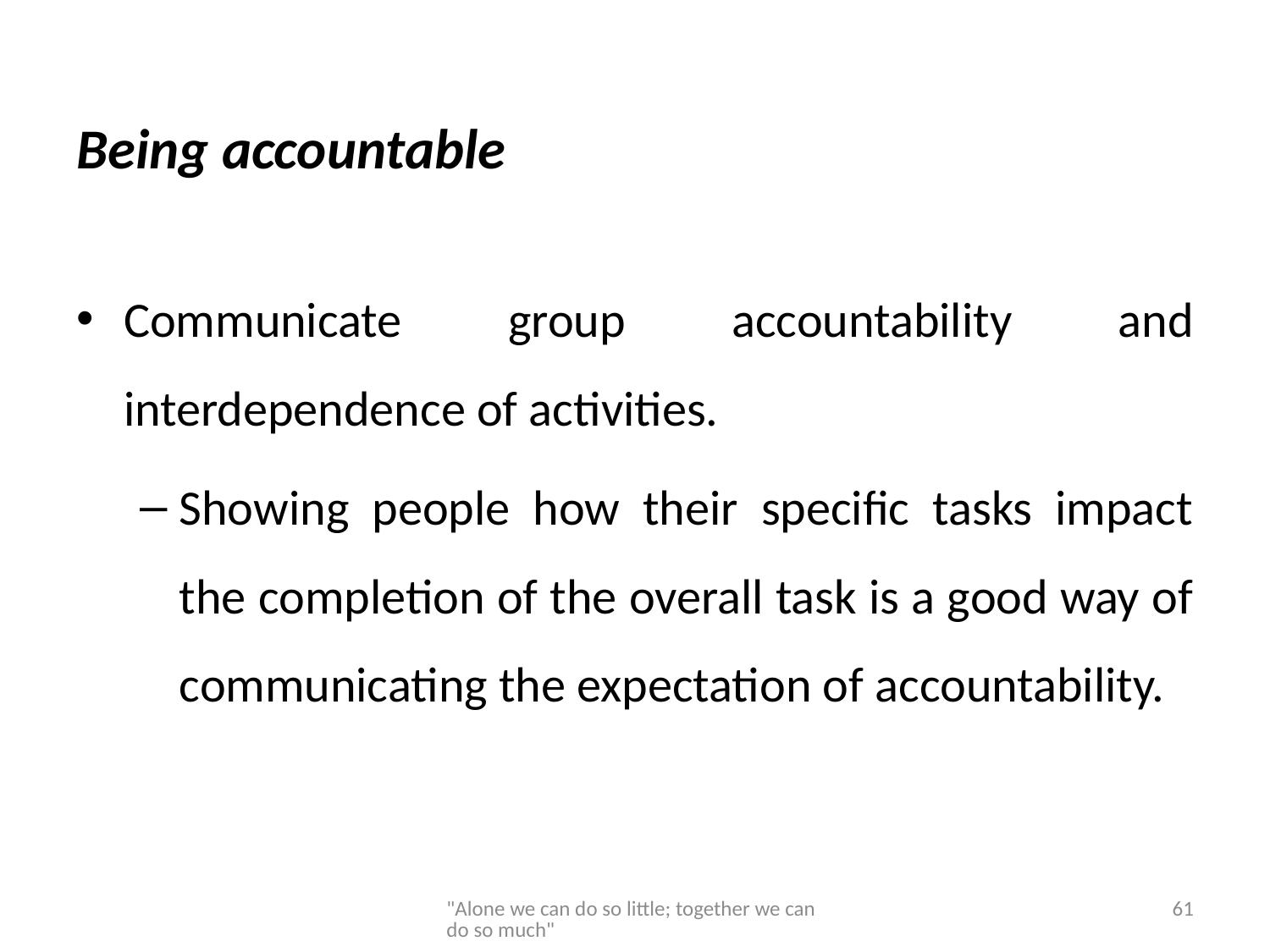

Being accountable

Communicate group accountability and interdependence of activities.
Showing people how their specific tasks impact the completion of the overall task is a good way of communicating the expectation of accountability.

"Alone we can do so little; together we can do so much"
61